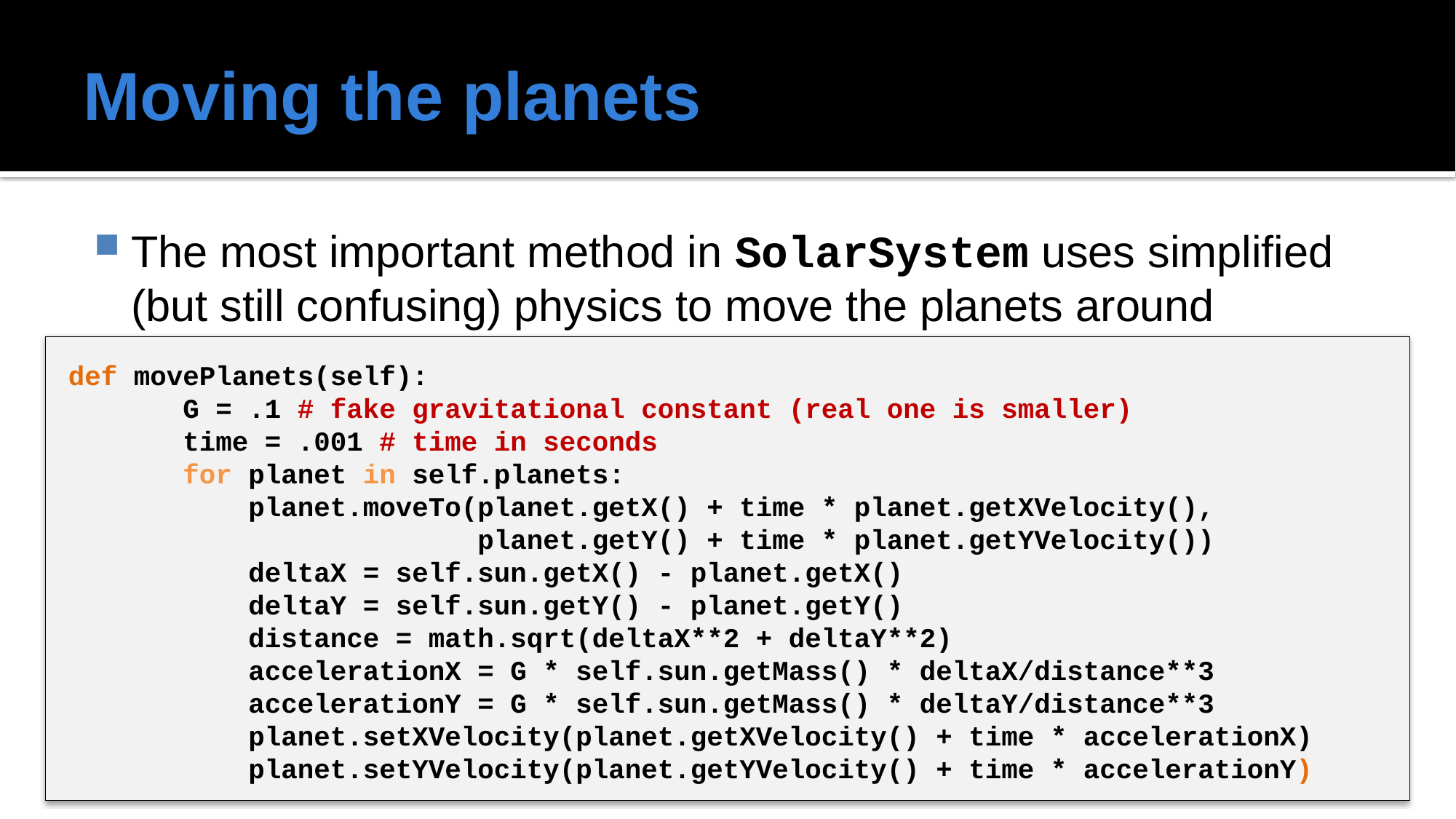

# Moving the planets
The most important method in SolarSystem uses simplified (but still confusing) physics to move the planets around
 def movePlanets(self):
        G = .1 # fake gravitational constant (real one is smaller)
        time = .001 # time in seconds
        for planet in self.planets:
            planet.moveTo(planet.getX() + time * planet.getXVelocity(),
                          planet.getY() + time * planet.getYVelocity())
            deltaX = self.sun.getX() - planet.getX()
            deltaY = self.sun.getY() - planet.getY()
            distance = math.sqrt(deltaX**2 + deltaY**2)
            accelerationX = G * self.sun.getMass() * deltaX/distance**3
            accelerationY = G * self.sun.getMass() * deltaY/distance**3
            planet.setXVelocity(planet.getXVelocity() + time * accelerationX)
            planet.setYVelocity(planet.getYVelocity() + time * accelerationY)